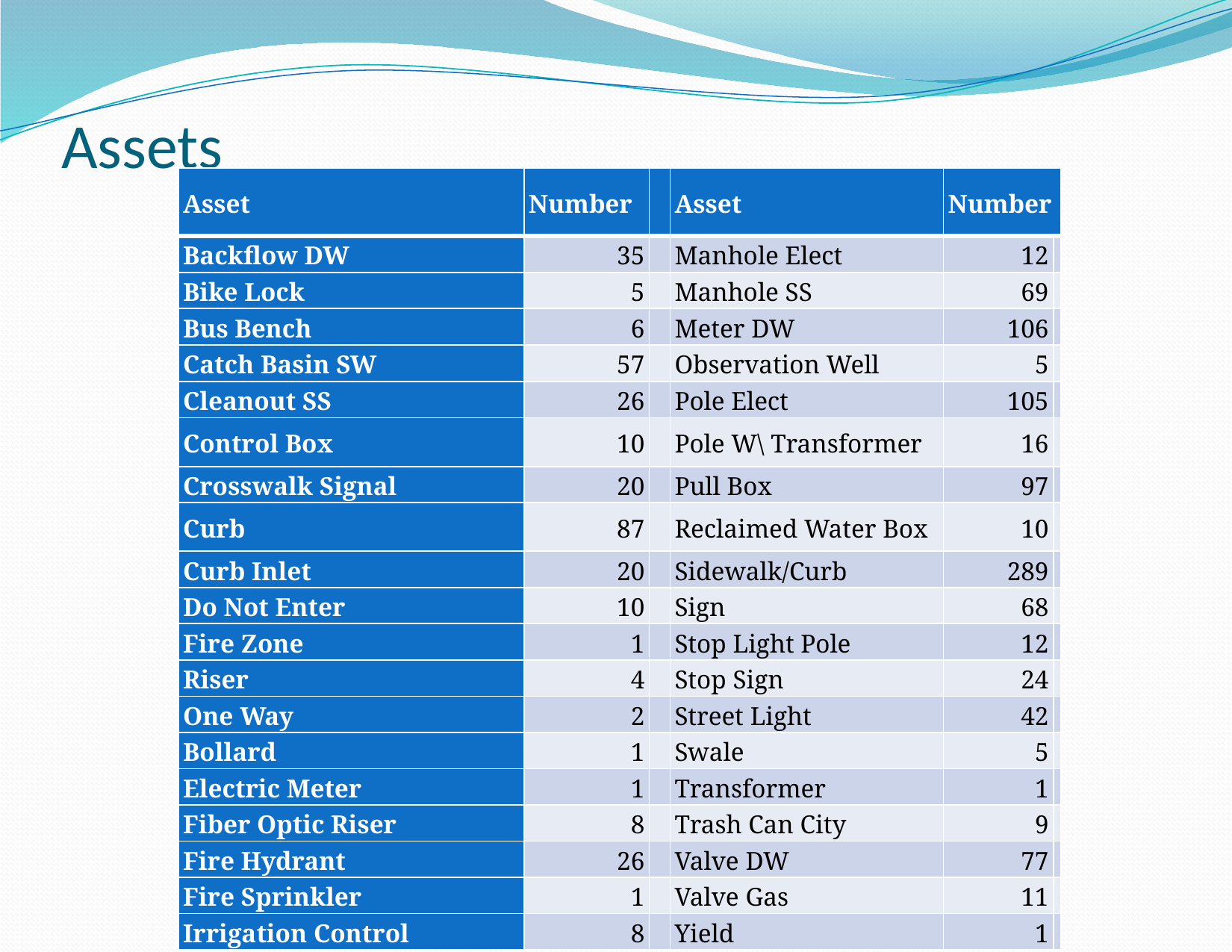

# Assets
| Asset | Number |  | Asset | Number |  |
| --- | --- | --- | --- | --- | --- |
| Backflow DW | 35 |  | Manhole Elect | 12 |  |
| Bike Lock | 5 |  | Manhole SS | 69 |  |
| Bus Bench | 6 |  | Meter DW | 106 |  |
| Catch Basin SW | 57 |  | Observation Well | 5 |  |
| Cleanout SS | 26 |  | Pole Elect | 105 |  |
| Control Box | 10 |  | Pole W\ Transformer | 16 |  |
| Crosswalk Signal | 20 |  | Pull Box | 97 |  |
| Curb | 87 |  | Reclaimed Water Box | 10 |  |
| Curb Inlet | 20 |  | Sidewalk/Curb | 289 |  |
| Do Not Enter | 10 |  | Sign | 68 |  |
| Fire Zone | 1 |  | Stop Light Pole | 12 |  |
| Riser | 4 |  | Stop Sign | 24 |  |
| One Way | 2 |  | Street Light | 42 |  |
| Bollard | 1 |  | Swale | 5 |  |
| Electric Meter | 1 |  | Transformer | 1 |  |
| Fiber Optic Riser | 8 |  | Trash Can City | 9 |  |
| Fire Hydrant | 26 |  | Valve DW | 77 |  |
| Fire Sprinkler | 1 |  | Valve Gas | 11 |  |
| Irrigation Control | 8 |  | Yield | 1 |  |